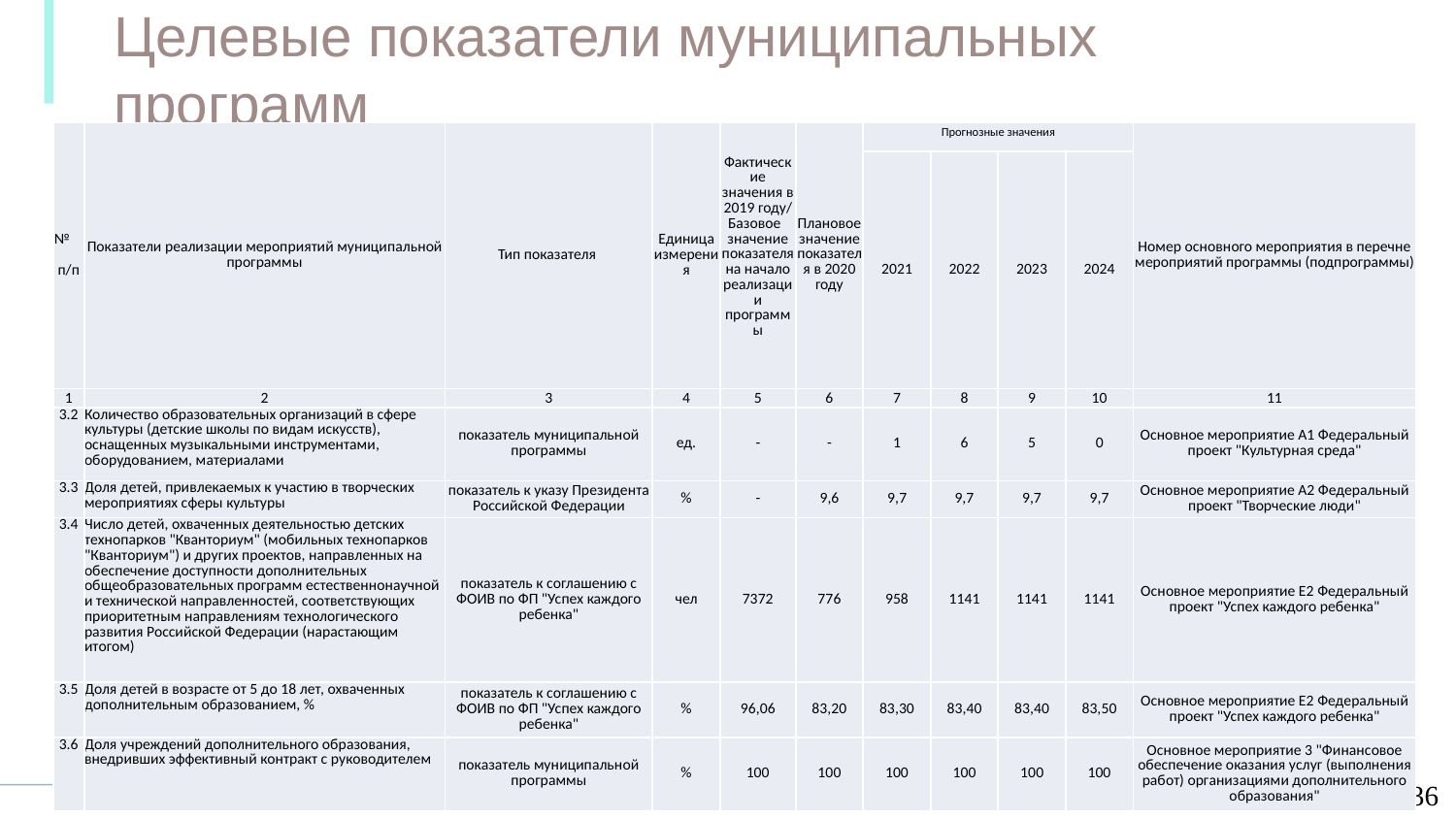

Целевые показатели муниципальных программ
МП Образование
| № п/п | Показатели реализации мероприятий муниципальной программы | Тип показателя | Единица измерения | Фактические значения в 2019 году/ Базовое значение показателя на начало реализации программы | Плановое значение показателя в 2020 году | Прогнозные значения |  |  |  | Номер основного мероприятия в перечне мероприятий программы (подпрограммы) |
| --- | --- | --- | --- | --- | --- | --- | --- | --- | --- | --- |
|  |  |  |  |  |  | 2021 | 2022 | 2023 | 2024 |  |
| 1 | 2 | 3 | 4 | 5 | 6 | 7 | 8 | 9 | 10 | 11 |
| 3.2 | Количество образовательных организаций в сфере культуры (детские школы по видам искусств), оснащенных музыкальными инструментами, оборудованием, материалами | показатель муниципальной программы | ед. | - | - | 1 | 6 | 5 | 0 | Основное мероприятие А1 Федеральный проект "Культурная среда" |
| 3.3 | Доля детей, привлекаемых к участию в творческих мероприятиях сферы культуры | показатель к указу Президента Российской Федерации | % | - | 9,6 | 9,7 | 9,7 | 9,7 | 9,7 | Основное мероприятие А2 Федеральный проект "Творческие люди" |
| 3.4 | Число детей, охваченных деятельностью детских технопарков "Кванториум" (мобильных технопарков "Кванториум") и других проектов, направленных на обеспечение доступности дополнительных общеобразовательных программ естественнонаучной и технической направленностей, соответствующих приоритетным направлениям технологического развития Российской Федерации (нарастающим итогом) | показатель к соглашению с ФОИВ по ФП "Успех каждого ребенка" | чел | 7372 | 776 | 958 | 1141 | 1141 | 1141 | Основное мероприятие Е2 Федеральный проект "Успех каждого ребенка" |
| 3.5 | Доля детей в возрасте от 5 до 18 лет, охваченных дополнительным образованием, % | показатель к соглашению с ФОИВ по ФП "Успех каждого ребенка" | % | 96,06 | 83,20 | 83,30 | 83,40 | 83,40 | 83,50 | Основное мероприятие Е2 Федеральный проект "Успех каждого ребенка" |
| 3.6 | Доля учреждений дополнительного образования, внедривших эффективный контракт с руководителем | показатель муниципальной программы | % | 100 | 100 | 100 | 100 | 100 | 100 | Основное мероприятие 3 "Финансовое обеспечение оказания услуг (выполнения работ) организациями дополнительного образования" |

36